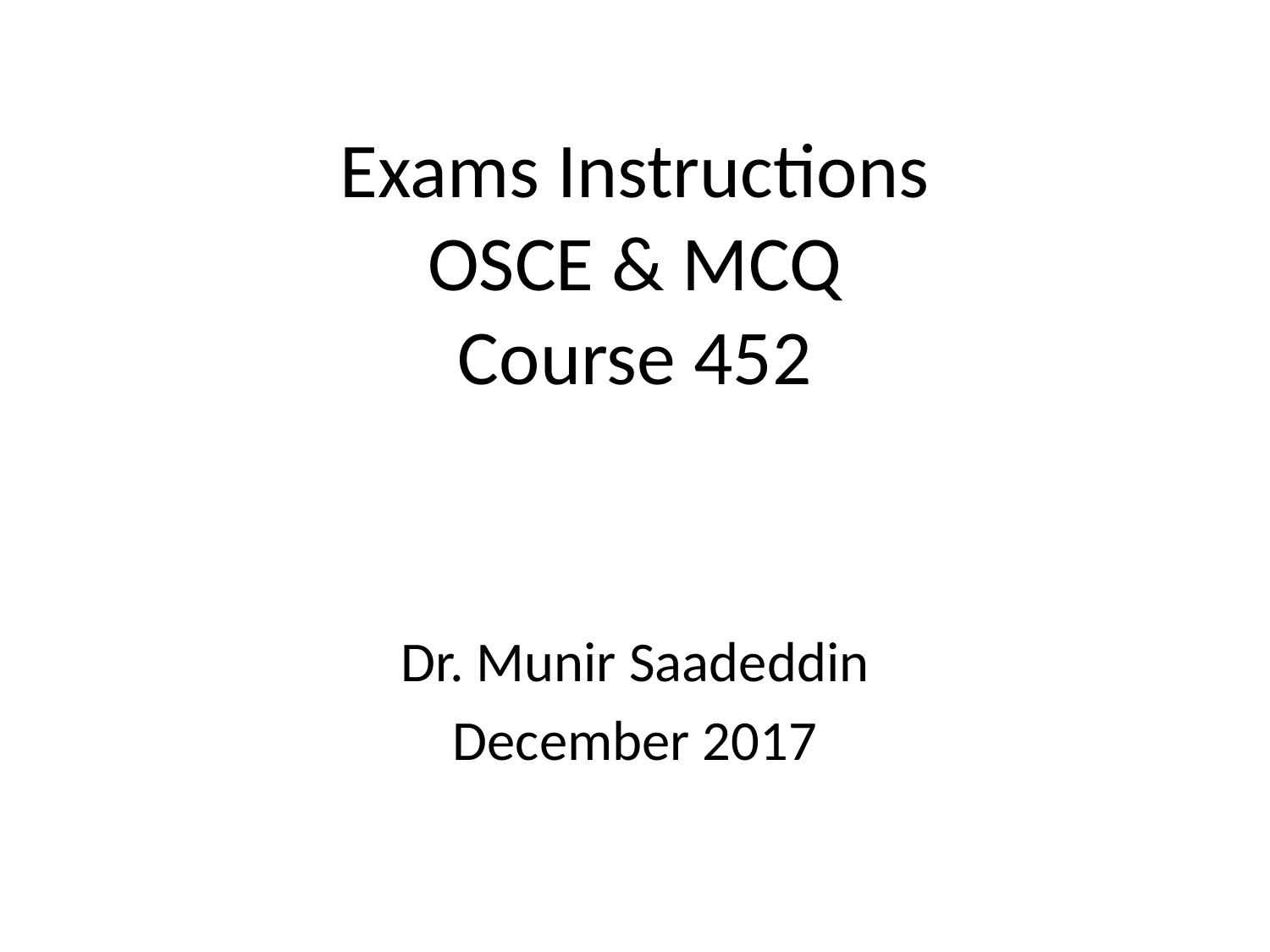

# Exams Instructions OSCE & MCQ Course 452

Dr. Munir Saadeddin
December 2017